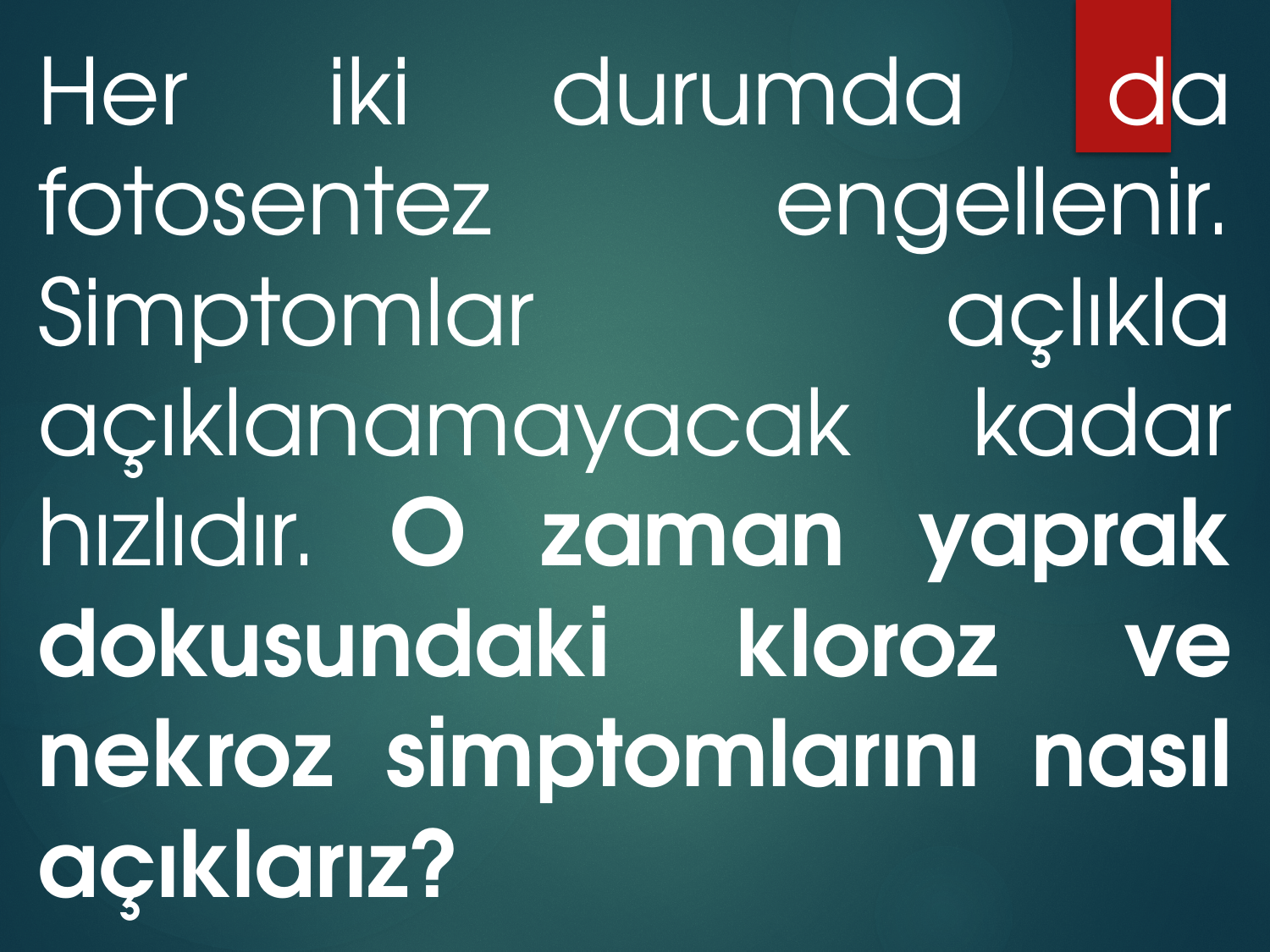

Her iki durumda da fotosentez engellenir. Simptomlar açlıkla açıklanamayacak kadar hızlıdır. O zaman yaprak dokusundaki kloroz ve nekroz simptomlarını nasıl açıklarız?